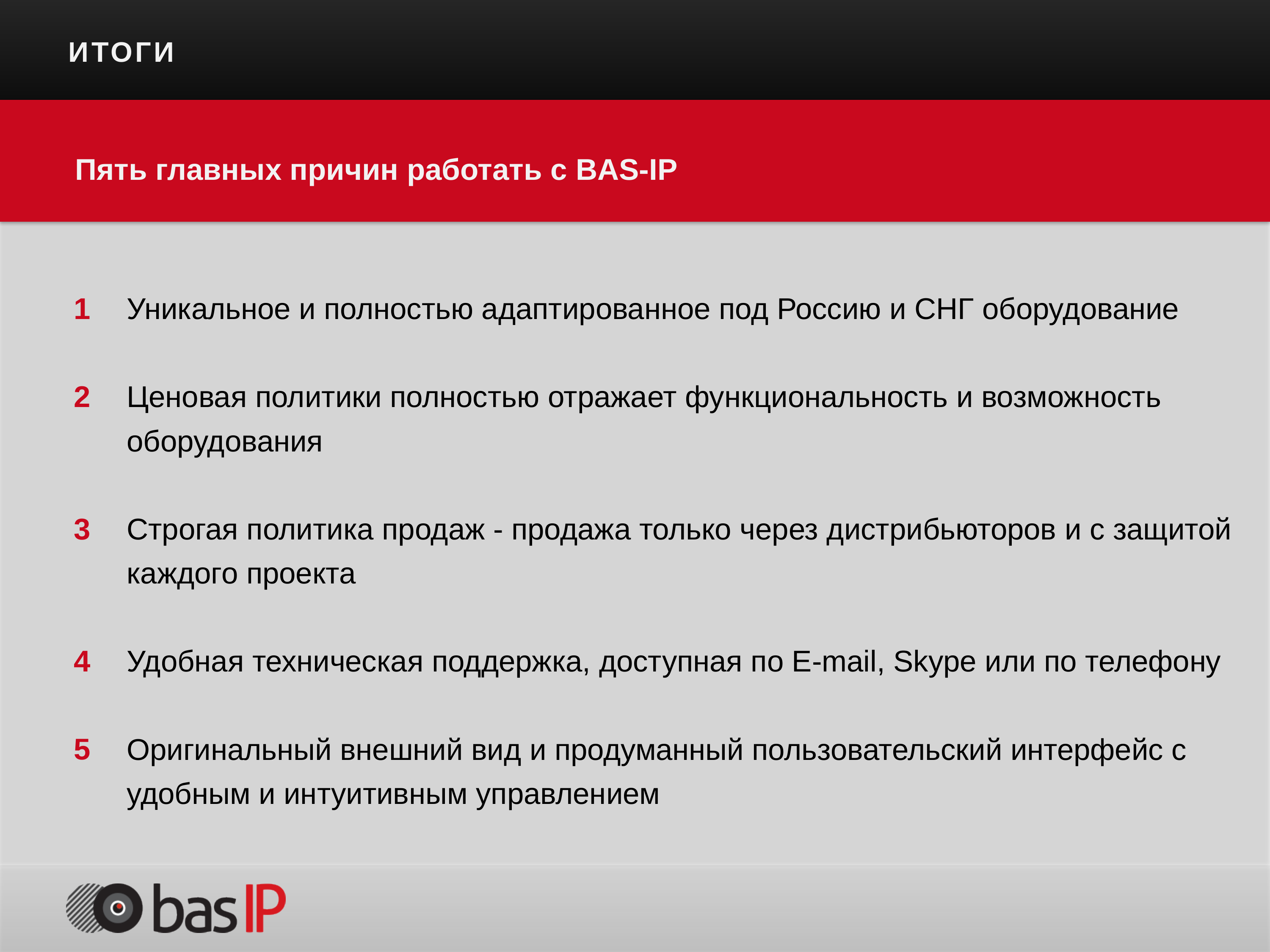

ИТОГИ

Пять главных причин работать с BAS-IP
1

2

3

4

5
Уникальное и полностью адаптированное под Россию и СНГ оборудование

Ценовая политики полностью отражает функциональность и возможность оборудования

Строгая политика продаж - продажа только через дистрибьюторов и с защитой каждого проекта

Удобная техническая поддержка, доступная по E-mail, Skype или по телефону

Оригинальный внешний вид и продуманный пользовательский интерфейс с удобным и интуитивным управлением